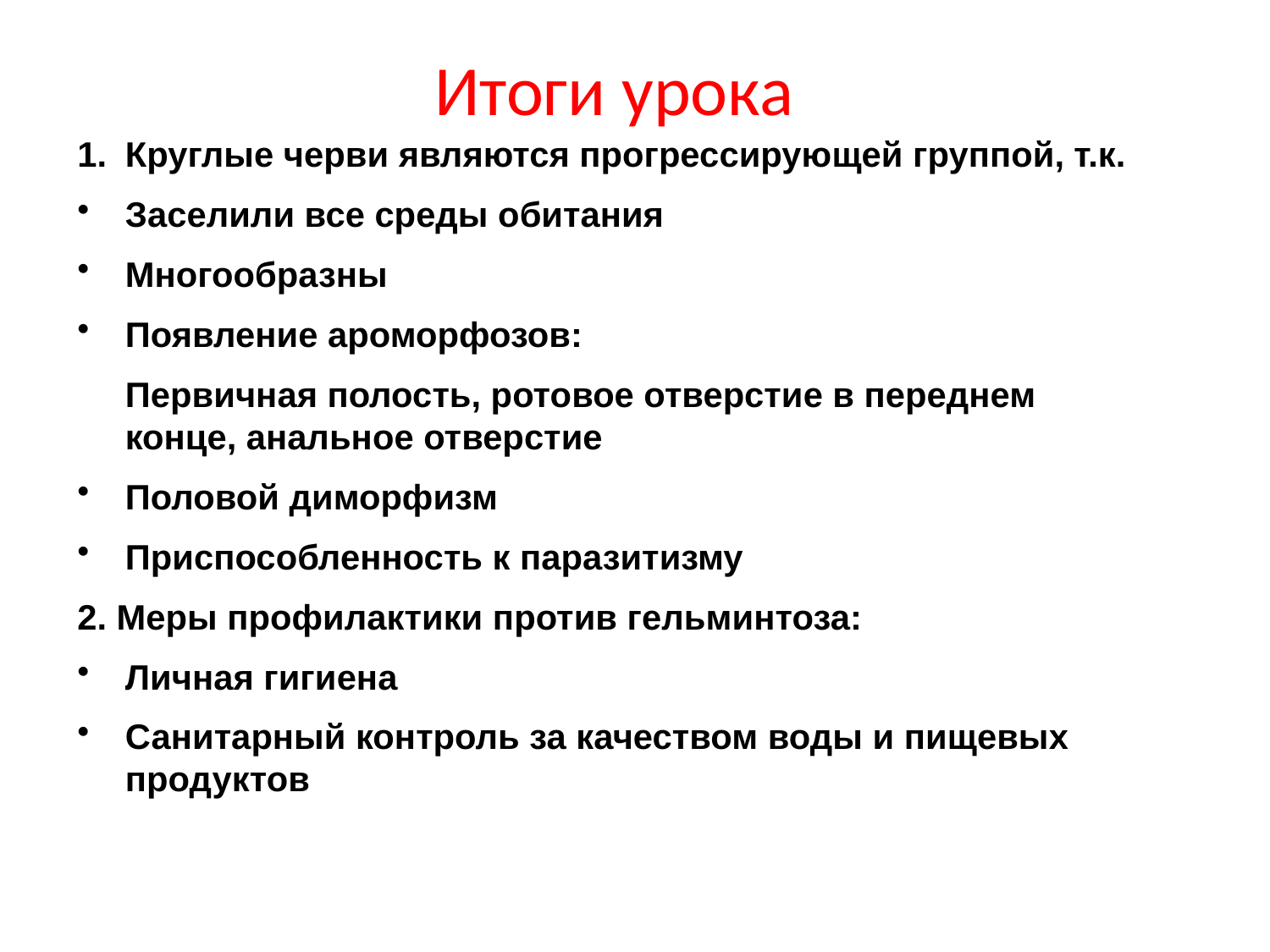

# Итоги урока
Круглые черви являются прогрессирующей группой, т.к.
Заселили все среды обитания
Многообразны
Появление ароморфозов:
	Первичная полость, ротовое отверстие в переднем конце, анальное отверстие
Половой диморфизм
Приспособленность к паразитизму
2. Меры профилактики против гельминтоза:
Личная гигиена
Санитарный контроль за качеством воды и пищевых продуктов